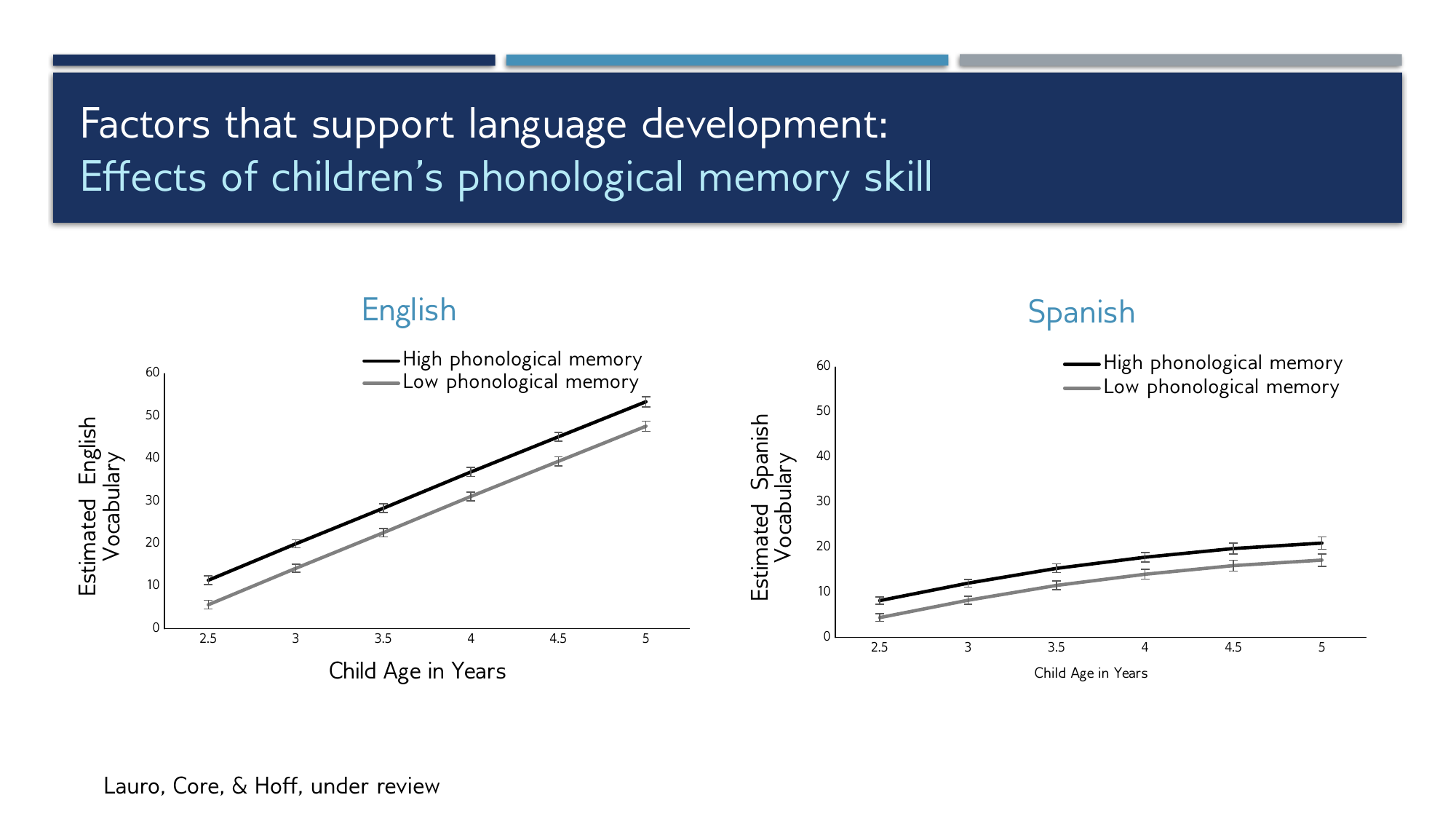

# Factors that support language development: Effects of children’s phonological memory skill
English
Spanish

### Chart

| Category | High phonological memory | Low phonological memory |
|---|---|---|
| 2.5 | 11.39 | 5.62 |
| 3 | 19.96 | 14.2 |
| 3.5 | 28.34 | 22.57 |
| 4 | 36.87 | 31.11 |
| 4.5 | 45.14 | 39.38 |
| 5 | 53.4 | 47.63 |

### Chart

| Category | High phonological memory | Low phonological memory |
|---|---|---|
| 2.5 | 8.16 | 4.38 |
| 3 | 12.03 | 8.24 |
| 3.5 | 15.32 | 11.54 |
| 4 | 17.79 | 14.01 |
| 4.5 | 19.72 | 15.93 |
| 5 | 20.93 | 17.15 |
Lauro, Core, & Hoff, under review